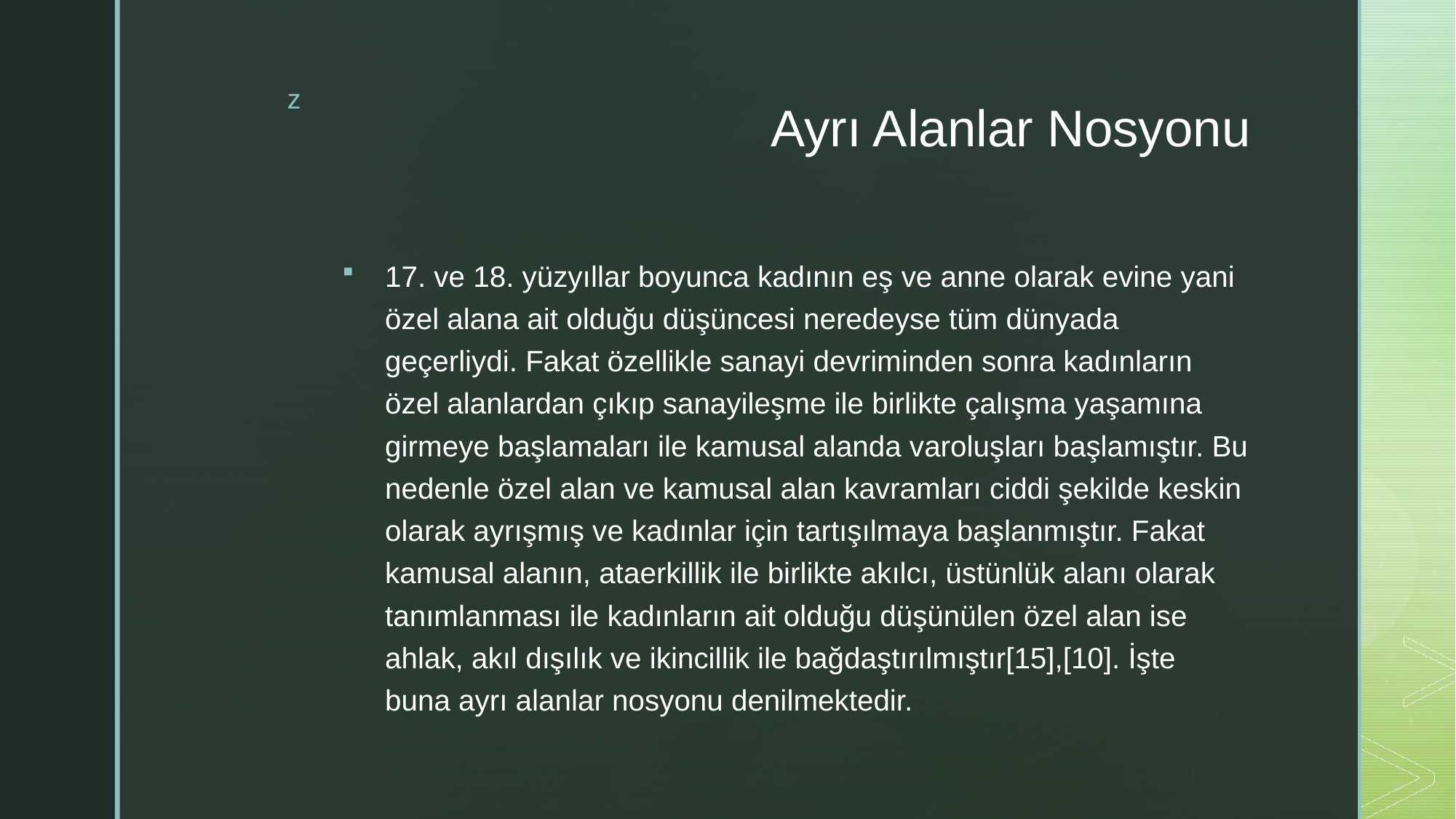

# Ayrı Alanlar Nosyonu
17. ve 18. yüzyıllar boyunca kadının eş ve anne olarak evine yani özel alana ait olduğu düşüncesi neredeyse tüm dünyada geçerliydi. Fakat özellikle sanayi devriminden sonra kadınların özel alanlardan çıkıp sanayileşme ile birlikte çalışma yaşamına girmeye başlamaları ile kamusal alanda varoluşları başlamıştır. Bu nedenle özel alan ve kamusal alan kavramları ciddi şekilde keskin olarak ayrışmış ve kadınlar için tartışılmaya başlanmıştır. Fakat kamusal alanın, ataerkillik ile birlikte akılcı, üstünlük alanı olarak tanımlanması ile kadınların ait olduğu düşünülen özel alan ise ahlak, akıl dışılık ve ikincillik ile bağdaştırılmıştır[15],[10]. İşte buna ayrı alanlar nosyonu denilmektedir.